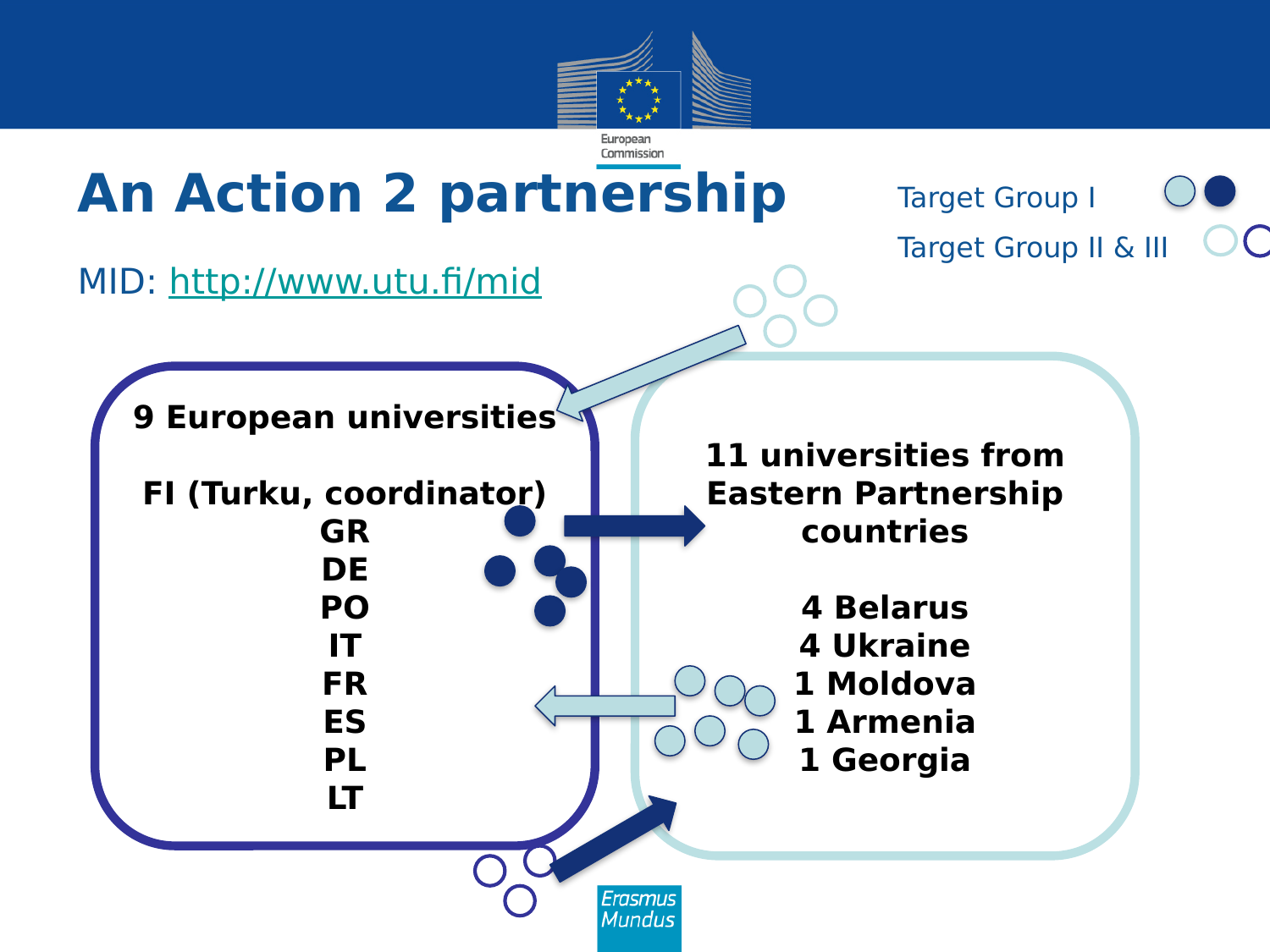

# An Action 2 partnership
Target Group I

Target Group II & III

MID: http://www.utu.fi/mid

11 universities from Eastern Partnership countries

4 Belarus
4 Ukraine
1 Moldova
1 Armenia
1 Georgia
9 European universities

FI (Turku, coordinator)
GR
DE
PO
IT
FR
ES
PL
LT